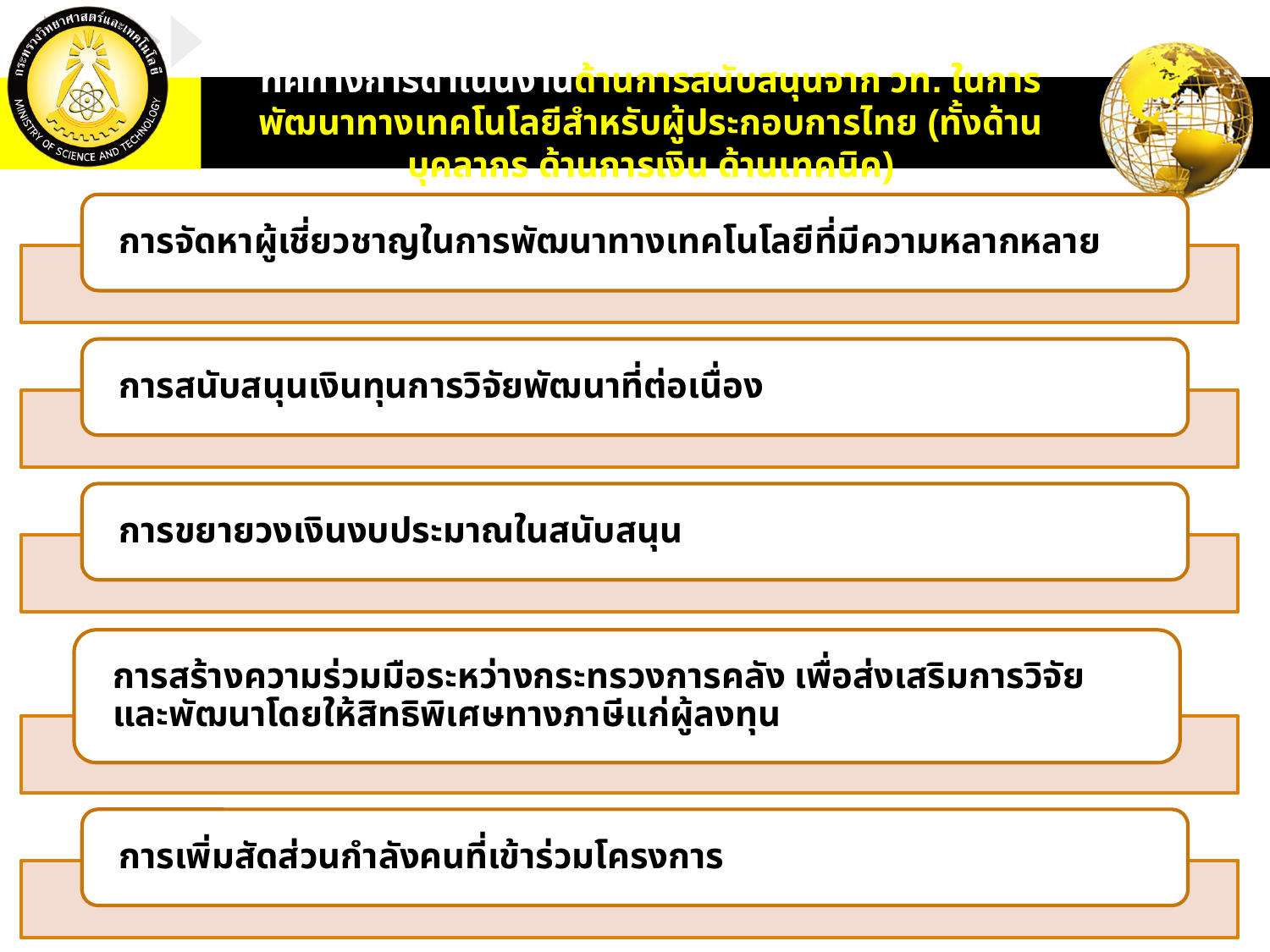

# ทิศทางการดำเนินงานด้านการสนับสนุนจาก วท. ในการพัฒนาทางเทคโนโลยีสำหรับผู้ประกอบการไทย (ทั้งด้านบุคลากร ด้านการเงิน ด้านเทคนิค)
การจัดหาผู้เชี่ยวชาญในการพัฒนาทางเทคโนโลยีที่มีความหลากหลาย
การสนับสนุนเงินทุนการวิจัยพัฒนาที่ต่อเนื่อง
การขยายวงเงินงบประมาณในสนับสนุน
การสร้างความร่วมมือระหว่างกระทรวงการคลัง เพื่อส่งเสริมการวิจัยและพัฒนาโดยให้สิทธิพิเศษทางภาษีแก่ผู้ลงทุน
การเพิ่มสัดส่วนกำลังคนที่เข้าร่วมโครงการ